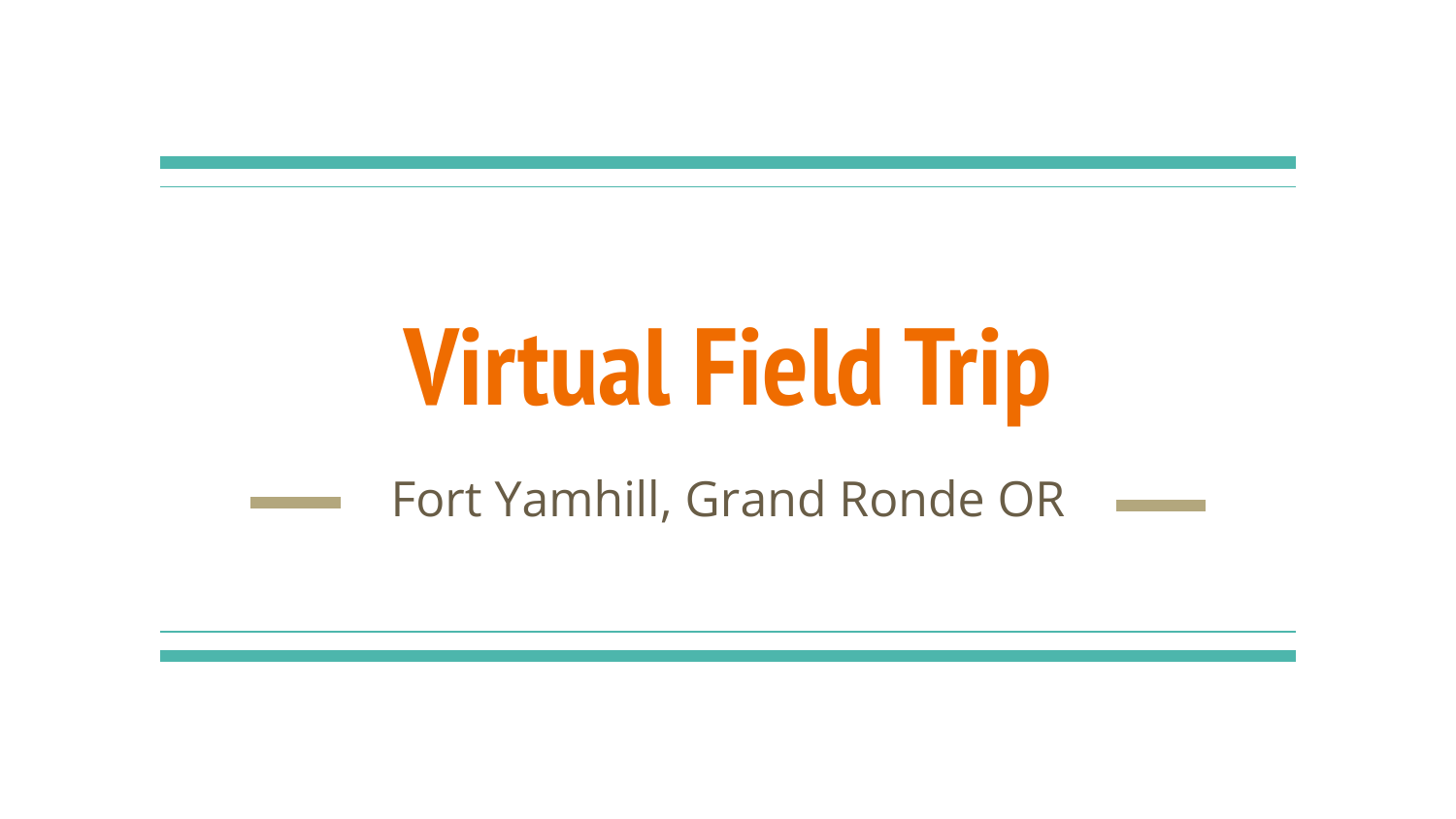

# Virtual Field Trip
Fort Yamhill, Grand Ronde OR